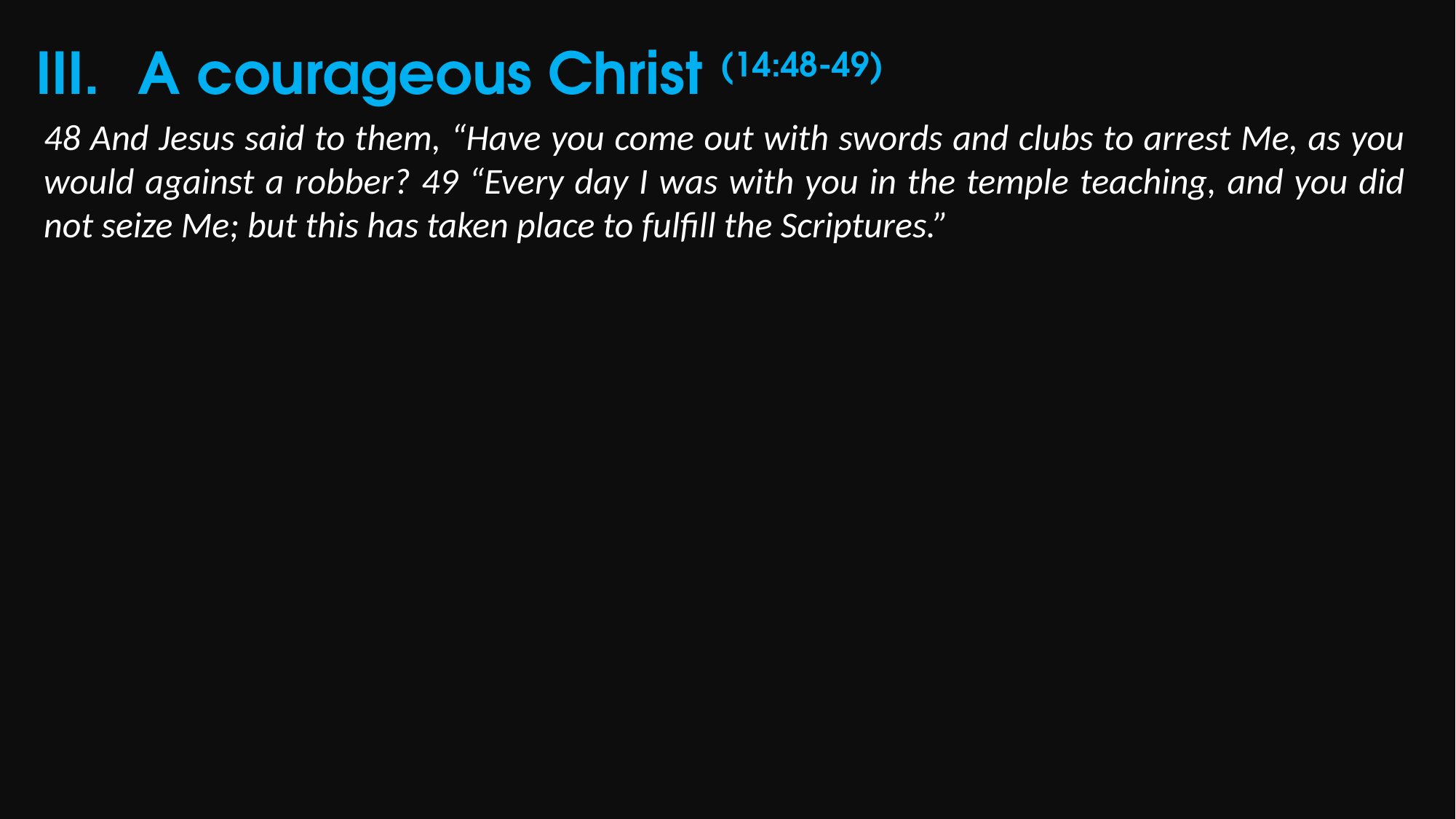

A courageous Christ (14:48-49)
48 And Jesus said to them, “Have you come out with swords and clubs to arrest Me, as you would against a robber? 49 “Every day I was with you in the temple teaching, and you did not seize Me; but this has taken place to fulfill the Scriptures.”